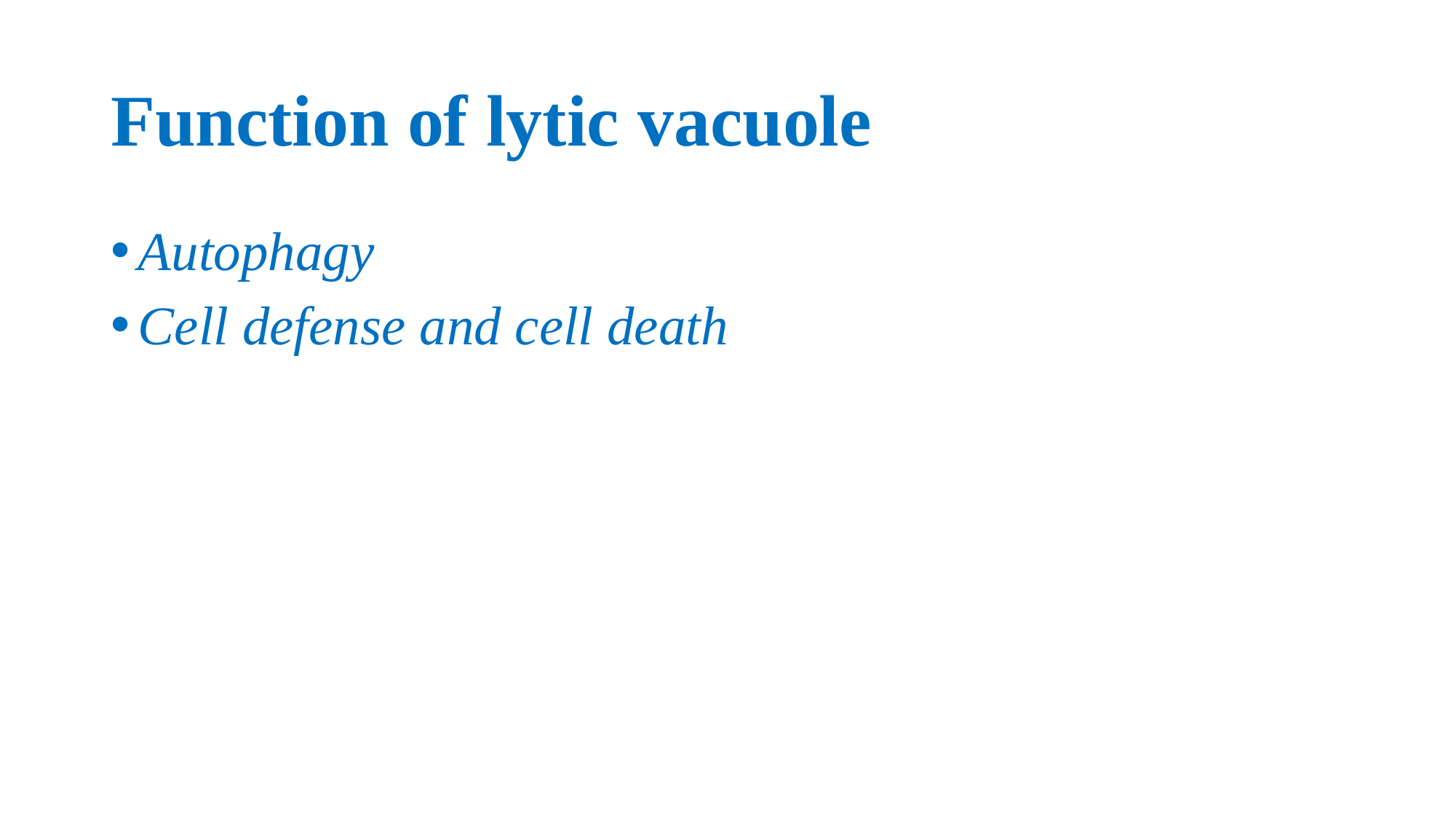

# Function of lytic vacuole
Autophagy
Cell defense and cell death